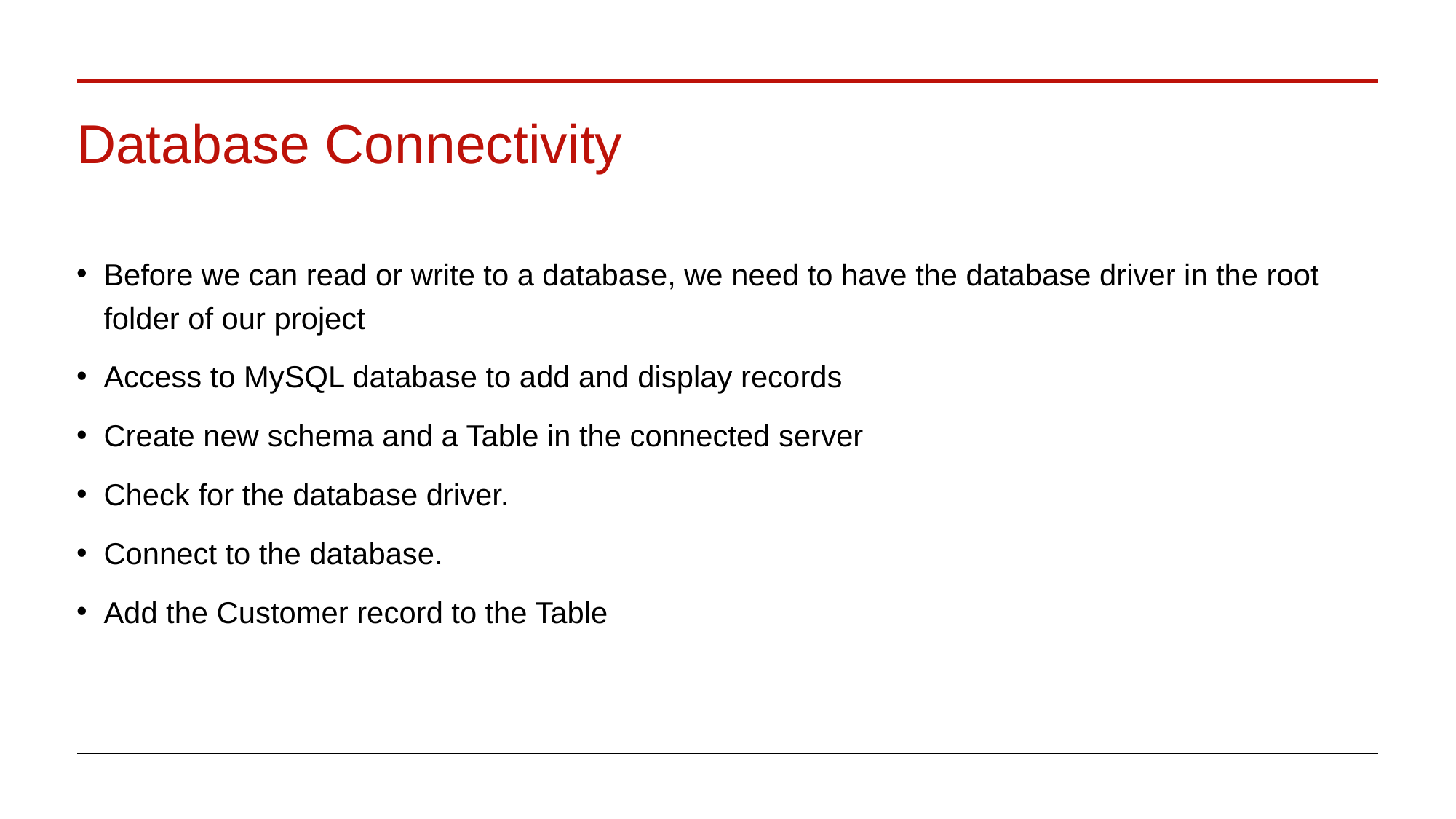

# Database Connectivity
Before we can read or write to a database, we need to have the database driver in the root folder of our project
Access to MySQL database to add and display records
Create new schema and a Table in the connected server
Check for the database driver.
Connect to the database.
Add the Customer record to the Table